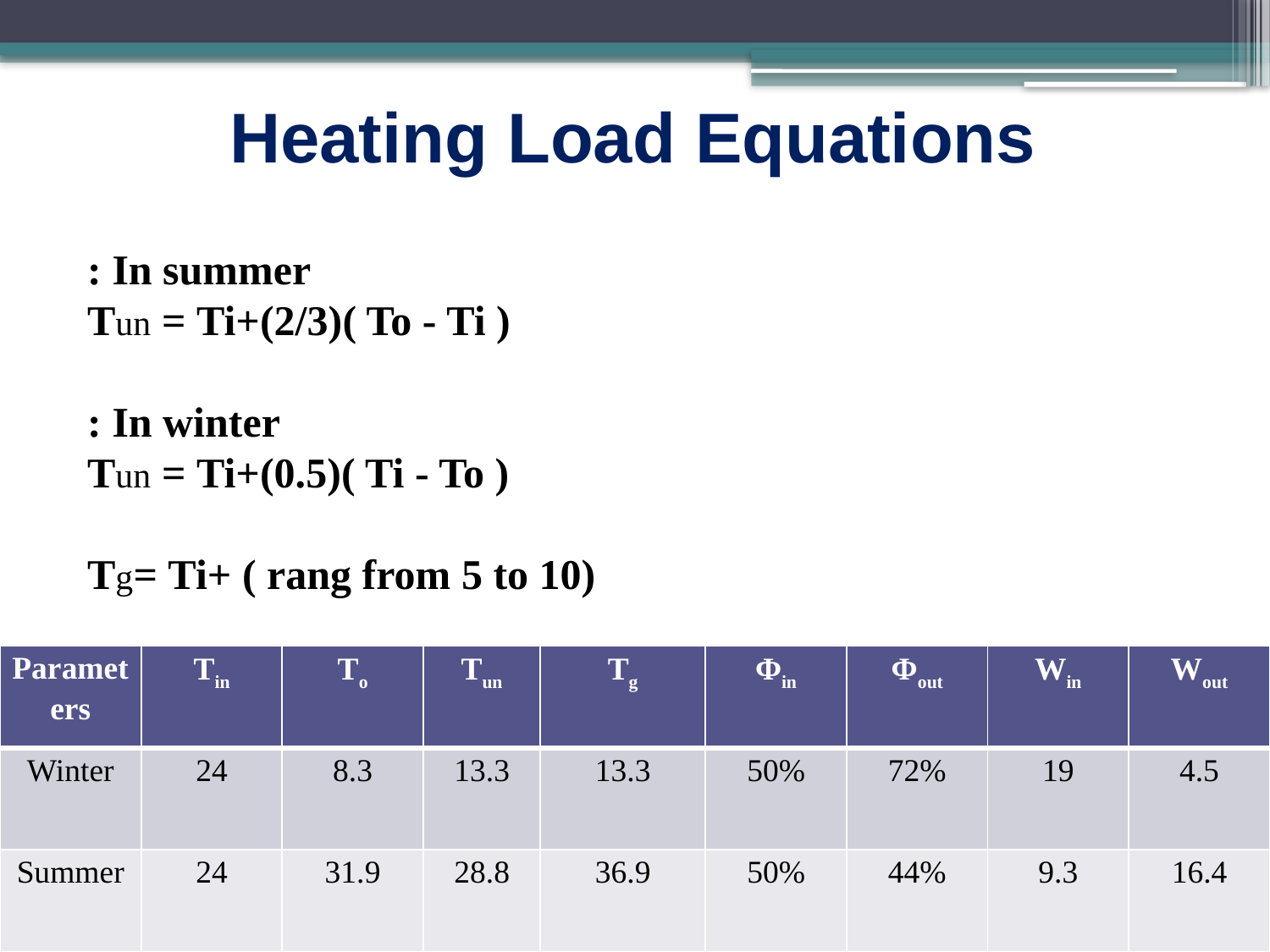

Heating Load Equations
In summer :
Tun = Ti+(2/3)( To - Ti )

In winter :
Tun = Ti+(0.5)( Ti - To )

Tg= Ti+ ( rang from 5 to 10)
| Parameters | Tin | To | Tun | Tg | Φin | Φout | Win | Wout |
| --- | --- | --- | --- | --- | --- | --- | --- | --- |
| Winter | 24 | 8.3 | 13.3 | 13.3 | 50% | 72% | 19 | 4.5 |
| Summer | 24 | 31.9 | 28.8 | 36.9 | 50% | 44% | 9.3 | 16.4 |